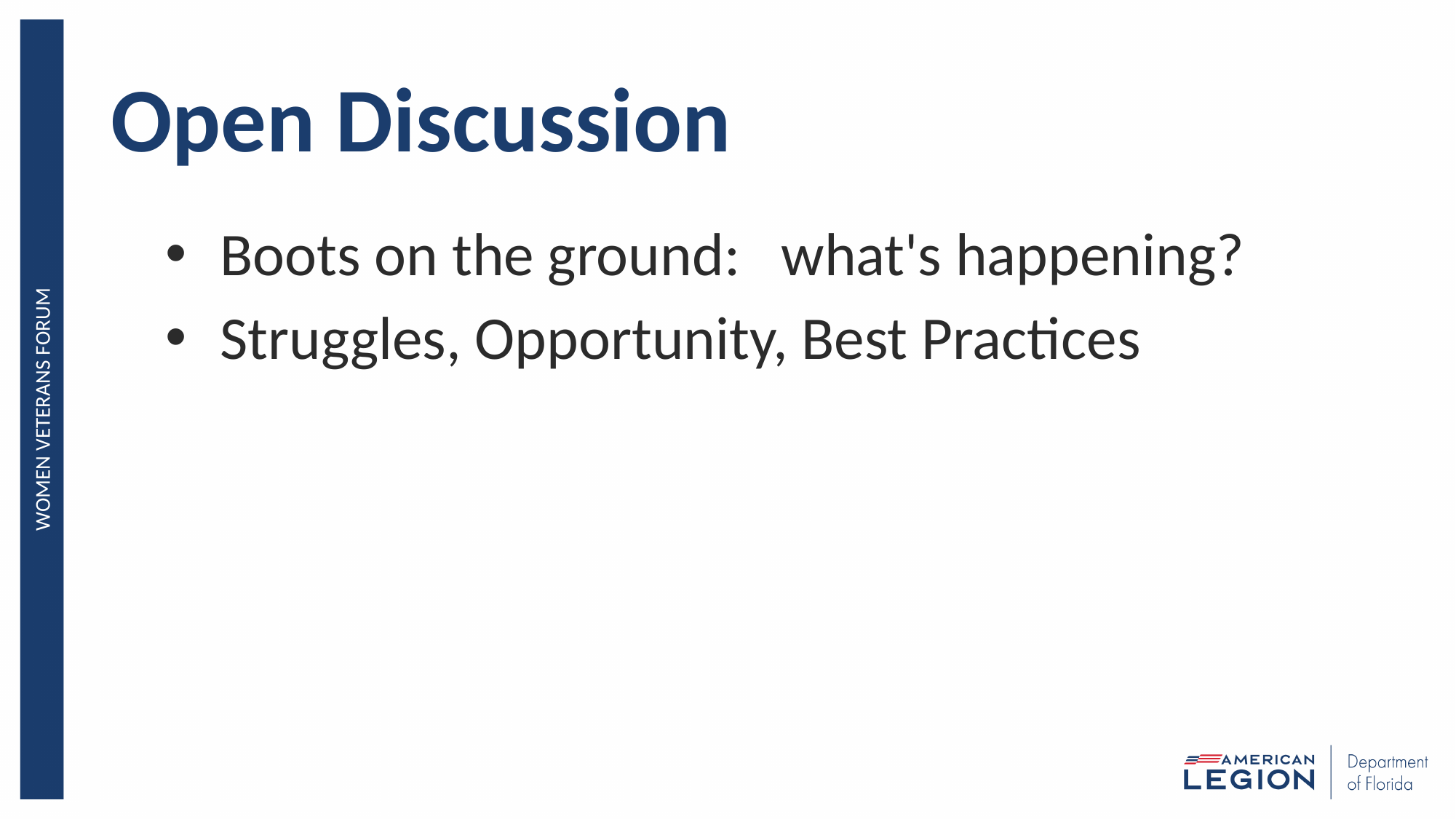

# Open Discussion
Boots on the ground:   what's happening?
Struggles, Opportunity, Best Practices
WOMEN VETERANS FORUM